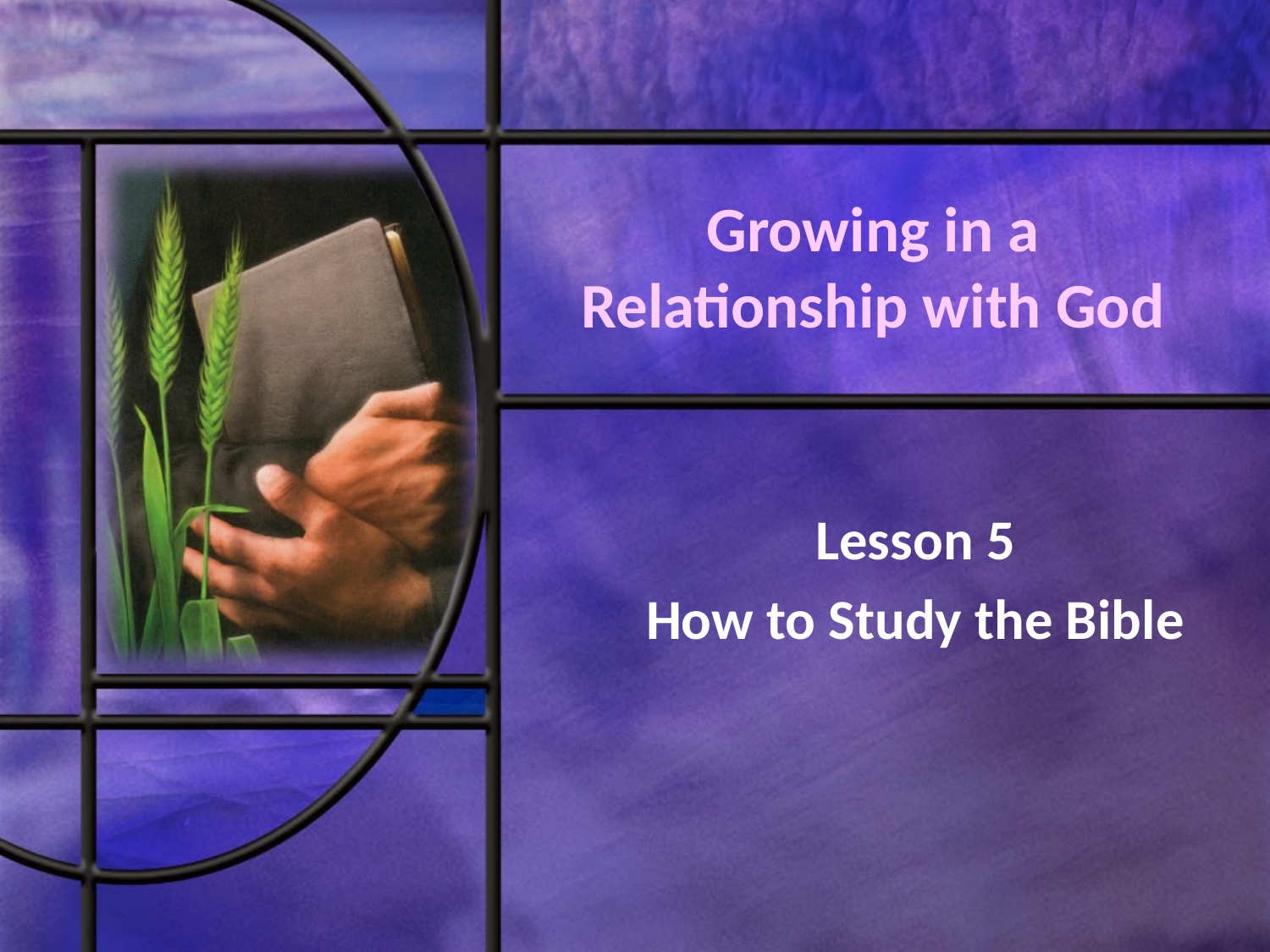

# Growing in a Relationship with God
Lesson 5
How to Study the Bible